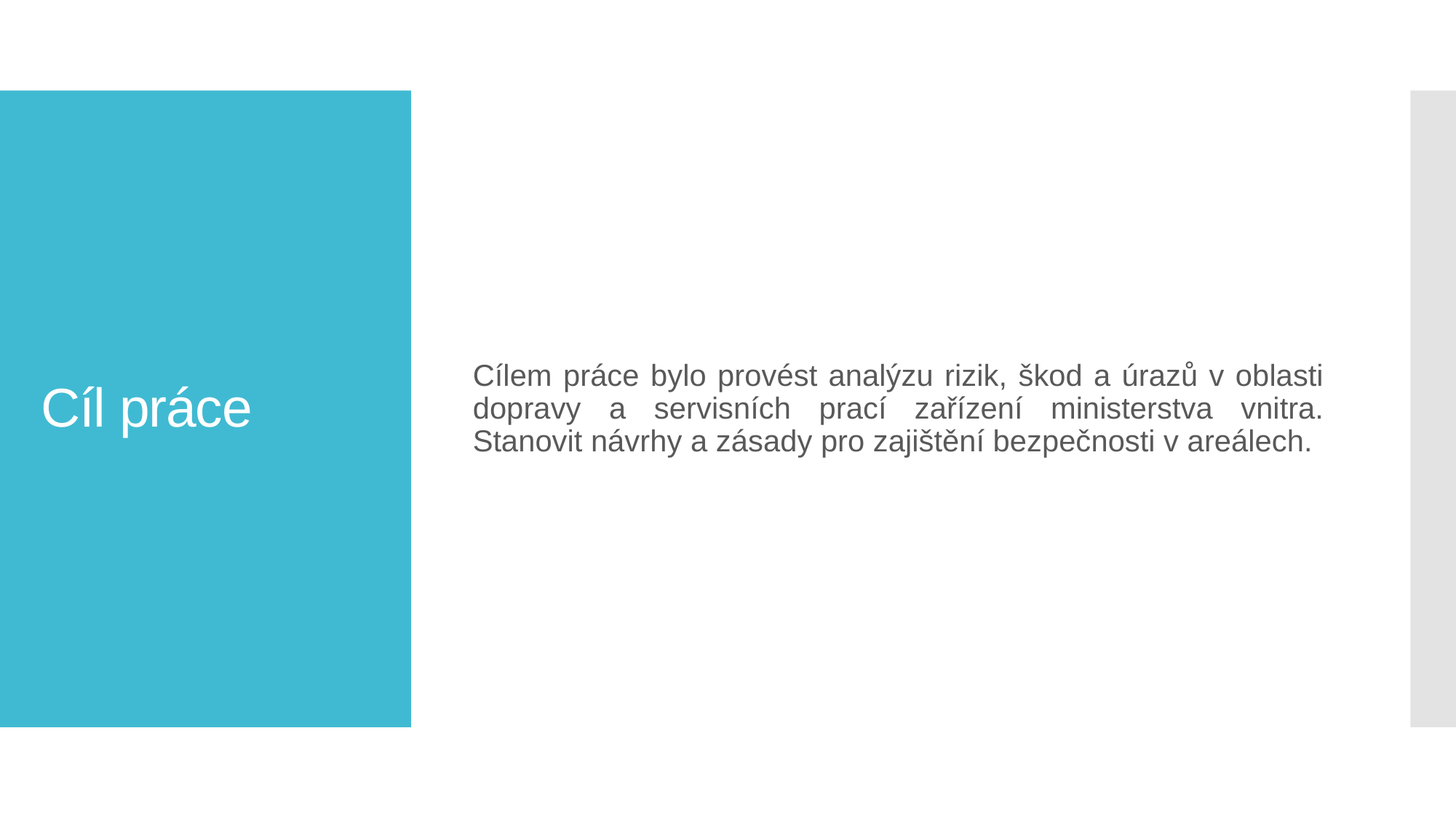

Cílem práce bylo provést analýzu rizik, škod a úrazů v oblasti dopravy a servisních prací zařízení ministerstva vnitra. Stanovit návrhy a zásady pro zajištění bezpečnosti v areálech.
# Cíl práce